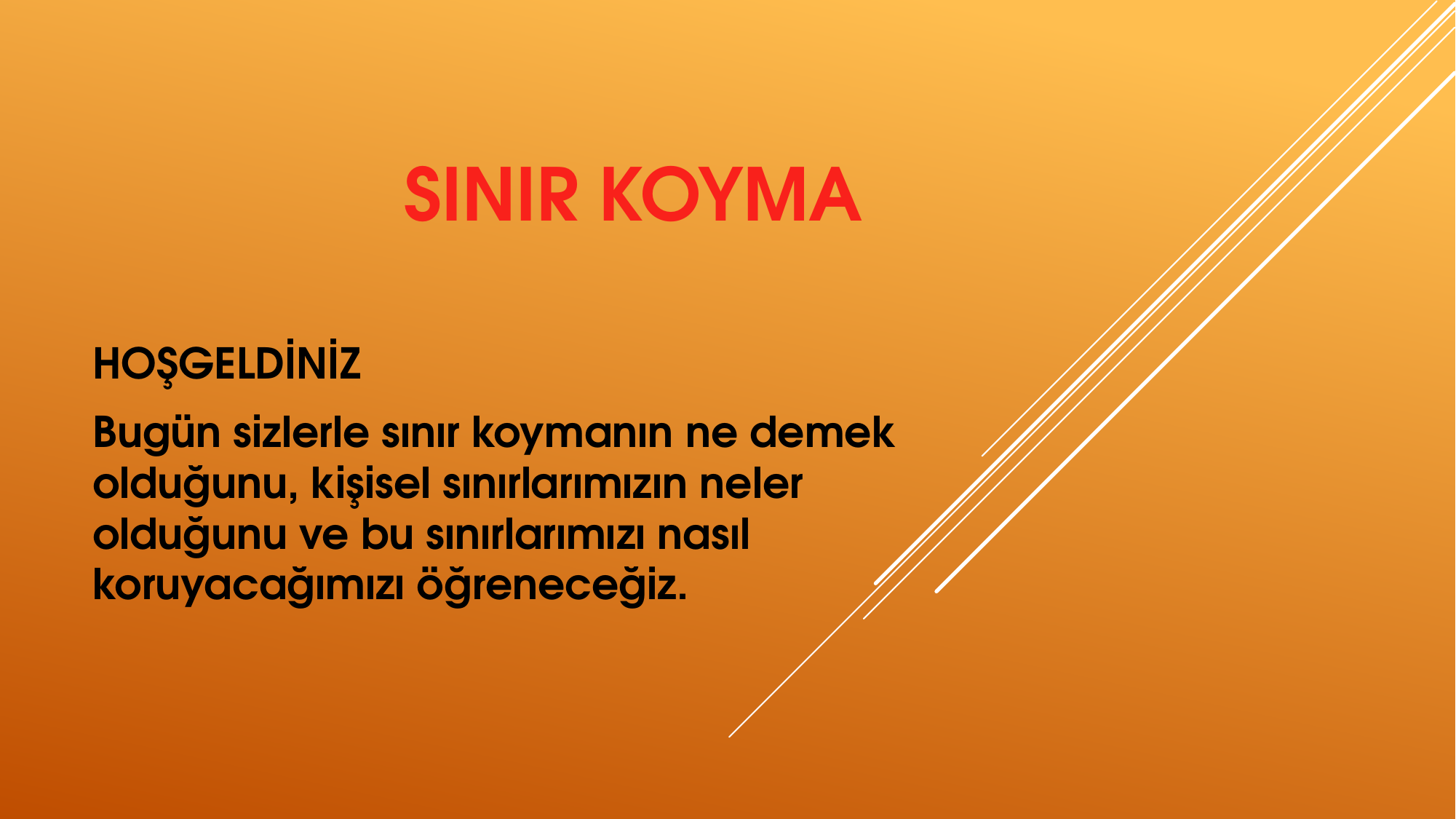

# SINIR KOYMA
HOŞGELDİNİZ
Bugün sizlerle sınır koymanın ne demek olduğunu, kişisel sınırlarımızın neler olduğunu ve bu sınırlarımızı nasıl koruyacağımızı öğreneceğiz.